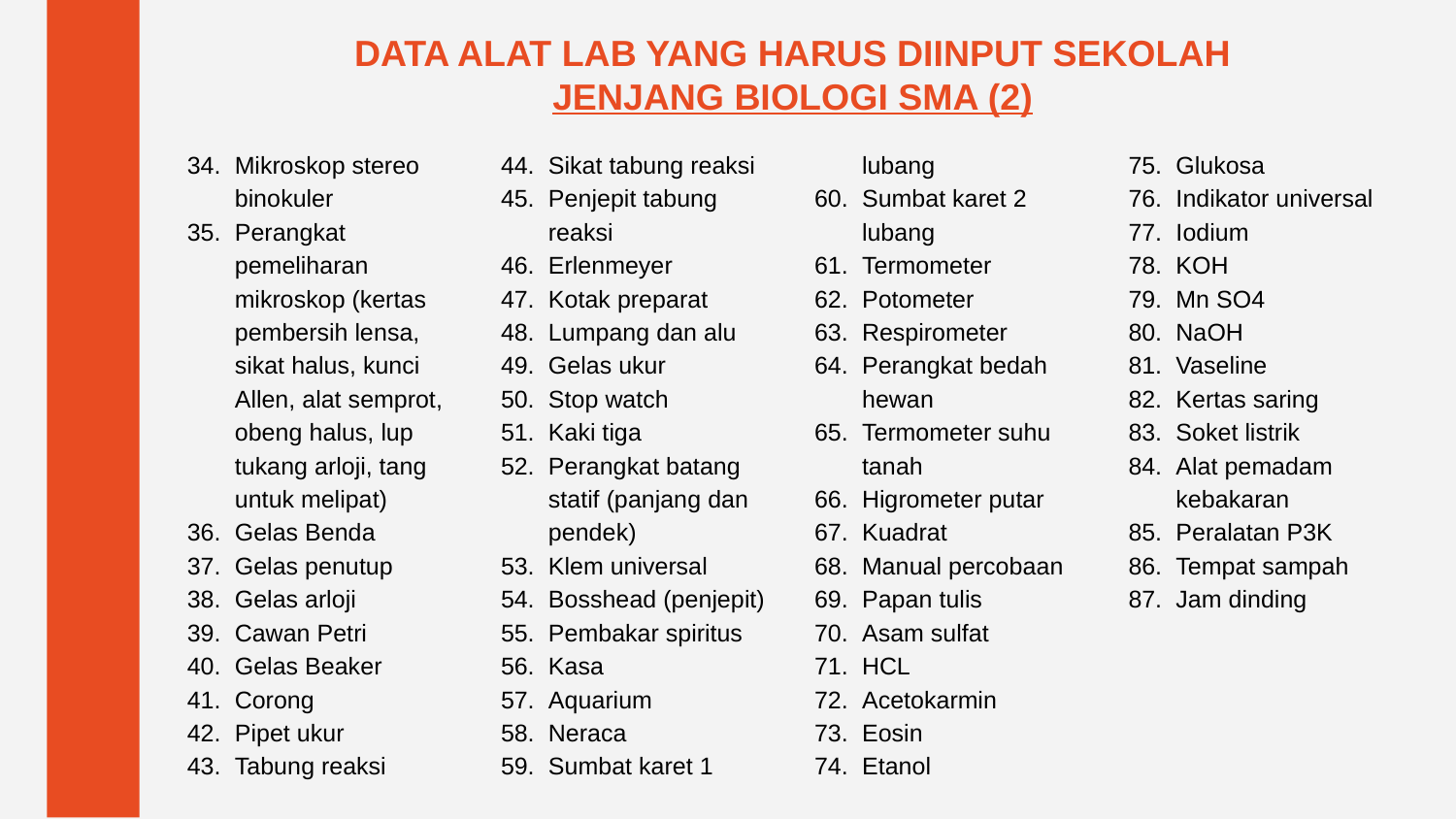

# DATA ALAT LAB YANG HARUS DIINPUT SEKOLAH JENJANG BIOLOGI SMA (2)
Mikroskop stereo binokuler
Perangkat pemeliharan mikroskop (kertas pembersih lensa, sikat halus, kunci Allen, alat semprot, obeng halus, lup tukang arloji, tang untuk melipat)
Gelas Benda
Gelas penutup
Gelas arloji
Cawan Petri
Gelas Beaker
Corong
Pipet ukur
Tabung reaksi
Sikat tabung reaksi
Penjepit tabung reaksi
Erlenmeyer
Kotak preparat
Lumpang dan alu
Gelas ukur
Stop watch
Kaki tiga
Perangkat batang statif (panjang dan pendek)
Klem universal
Bosshead (penjepit)
Pembakar spiritus
Kasa
Aquarium
Neraca
Sumbat karet 1 lubang
Sumbat karet 2 lubang
Termometer
Potometer
Respirometer
Perangkat bedah hewan
Termometer suhu tanah
Higrometer putar
Kuadrat
Manual percobaan
Papan tulis
Asam sulfat
HCL
Acetokarmin
Eosin
Etanol
Glukosa
Indikator universal
Iodium
KOH
Mn SO4
NaOH
Vaseline
Kertas saring
Soket listrik
Alat pemadam kebakaran
Peralatan P3K
Tempat sampah
Jam dinding